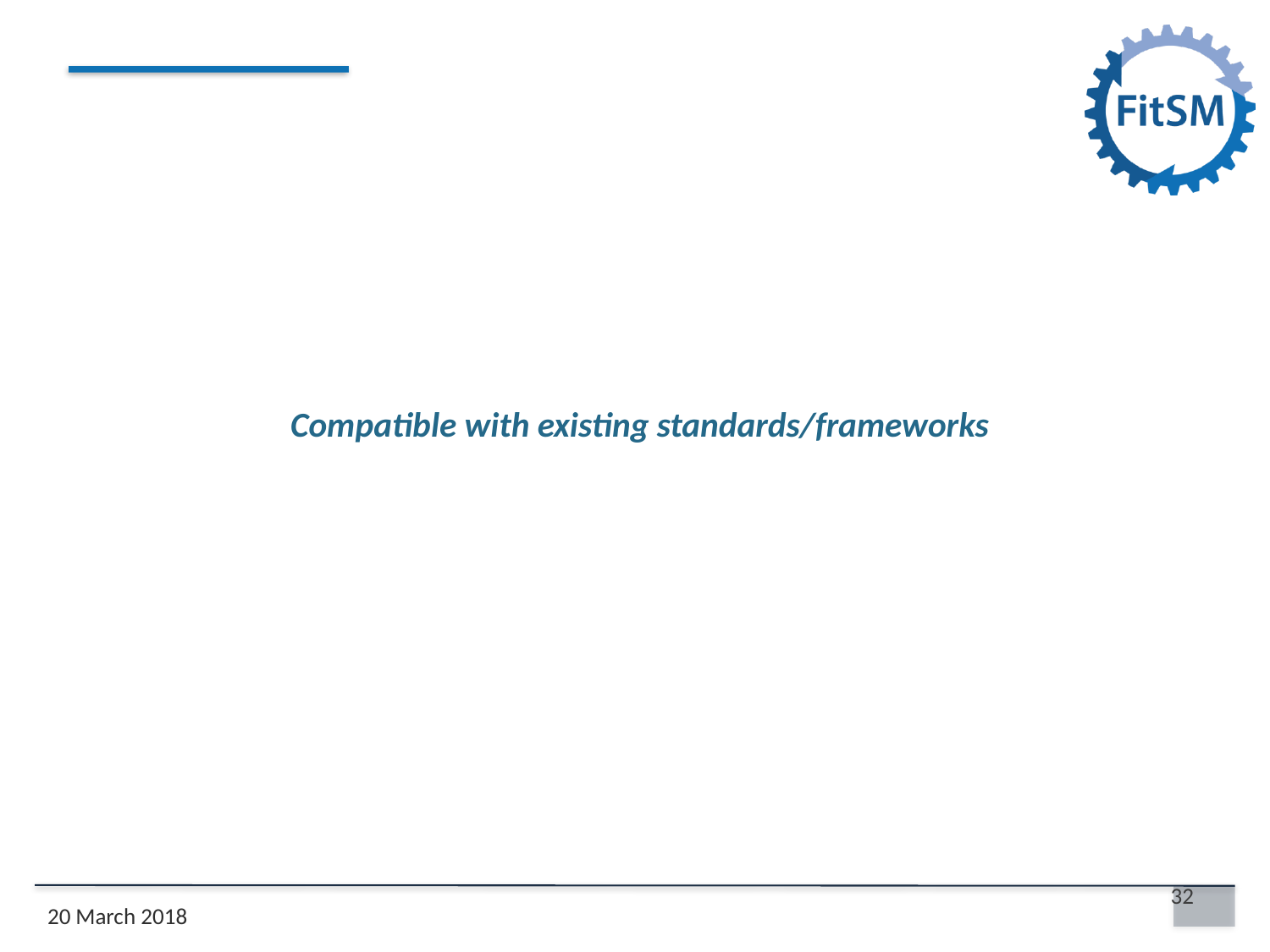

# Compatible with existing standards/frameworks
32
20 March 2018